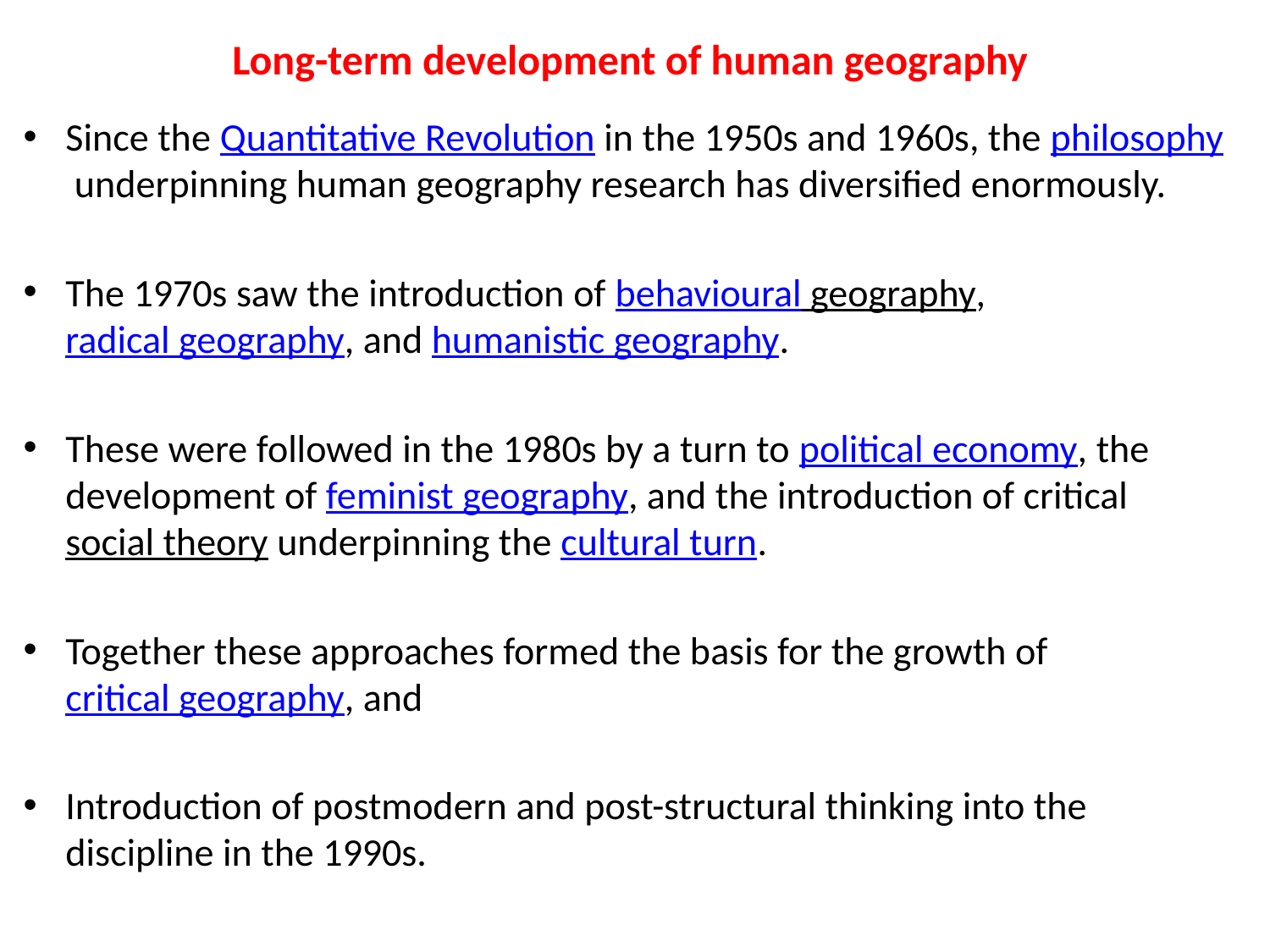

# Long-term development of human geography
Since the Quantitative Revolution in the 1950s and 1960s, the philosophy underpinning human geography research has diversified enormously.

The 1970s saw the introduction of behavioural geography, radical geography, and humanistic geography.

These were followed in the 1980s by a turn to political economy, the development of feminist geography, and the introduction of critical social theory underpinning the cultural turn.

Together these approaches formed the basis for the growth of critical geography, and

Introduction of postmodern and post-structural thinking into the discipline in the 1990s.